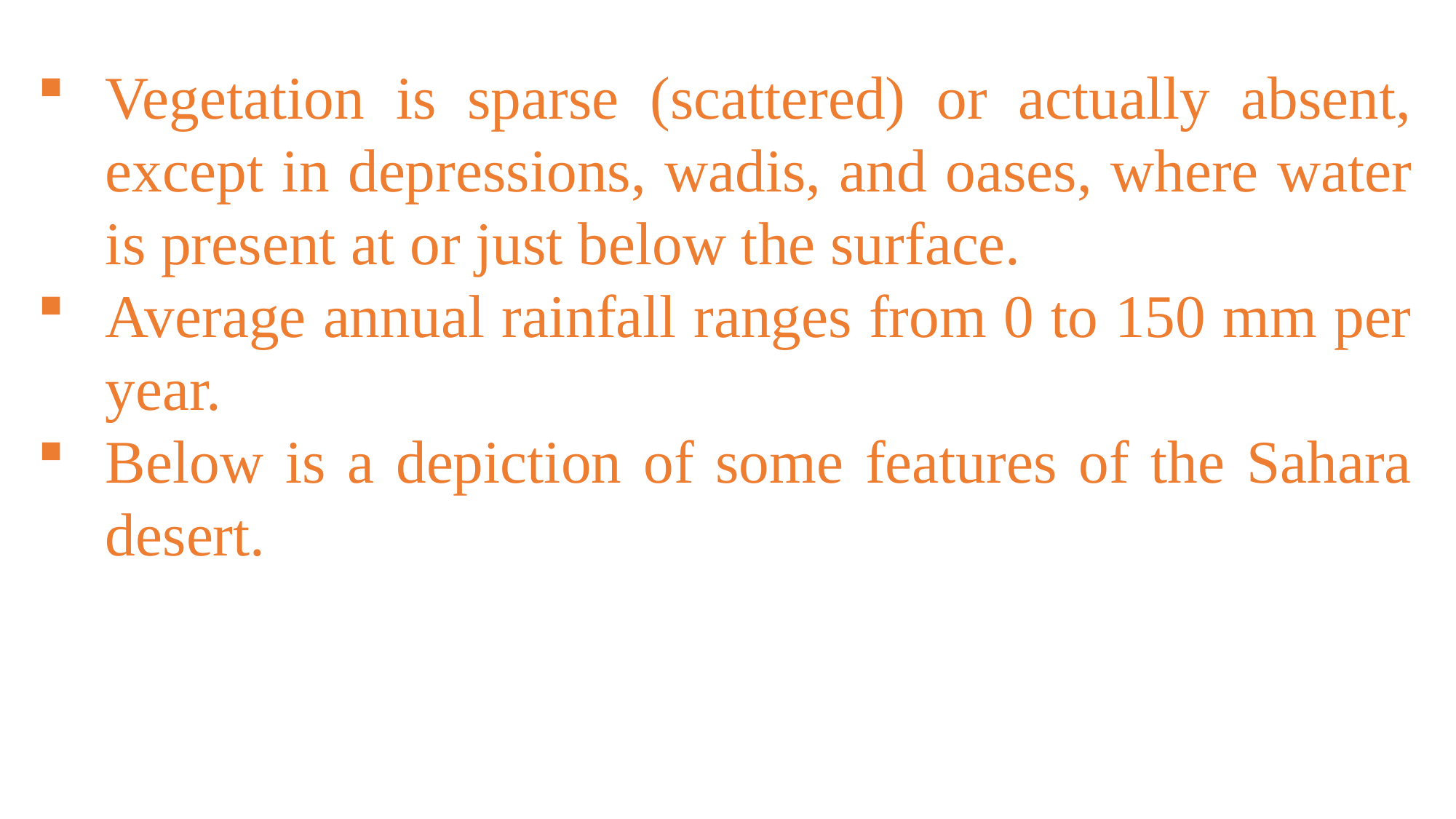

Vegetation is sparse (scattered) or actually absent, except in depressions, wadis, and oases, where water is present at or just below the surface.
Average annual rainfall ranges from 0 to 150 mm per year.
Below is a depiction of some features of the Sahara desert.